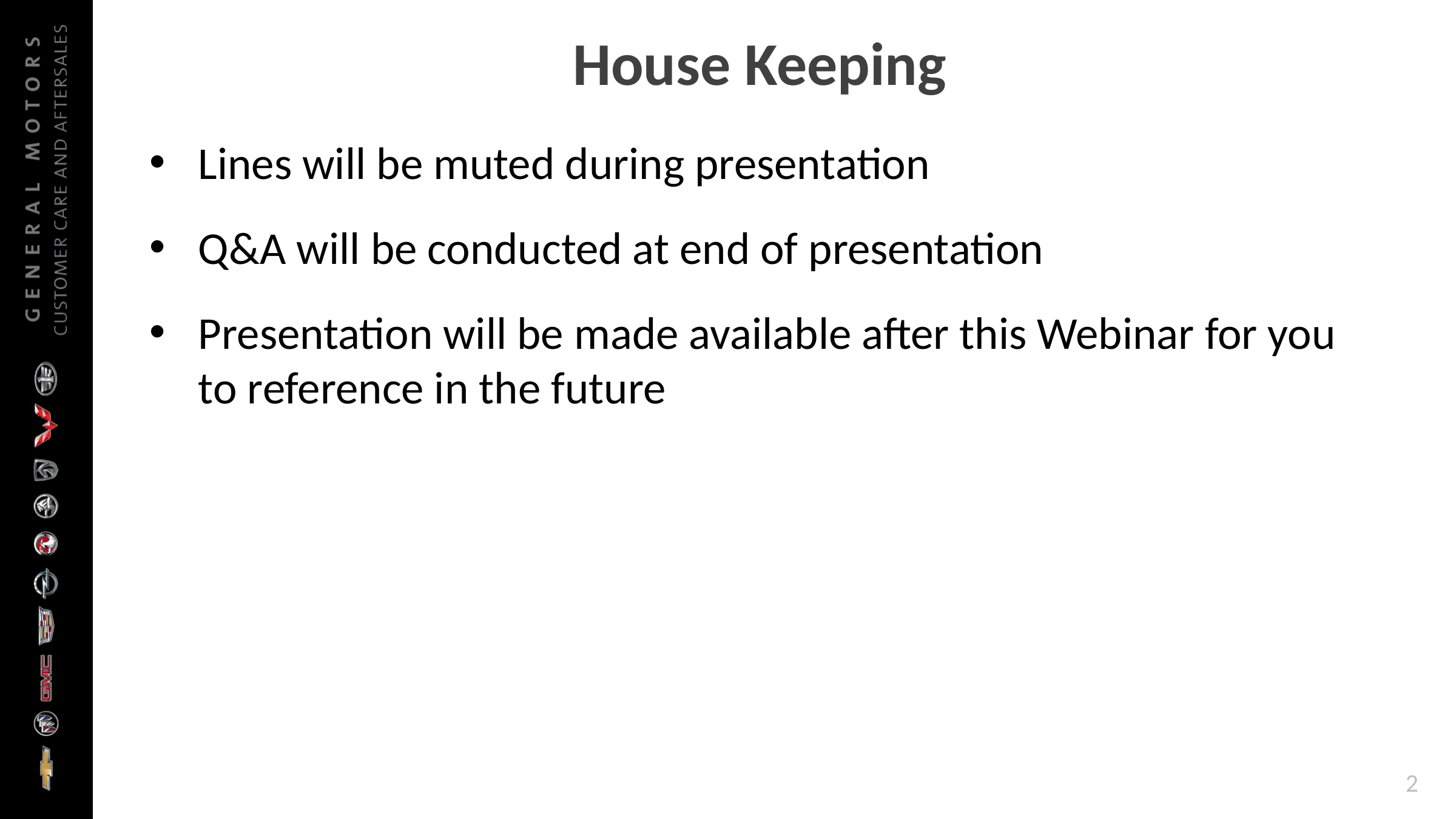

# House Keeping
Lines will be muted during presentation

Q&A will be conducted at end of presentation

Presentation will be made available after this Webinar for you to reference in the future